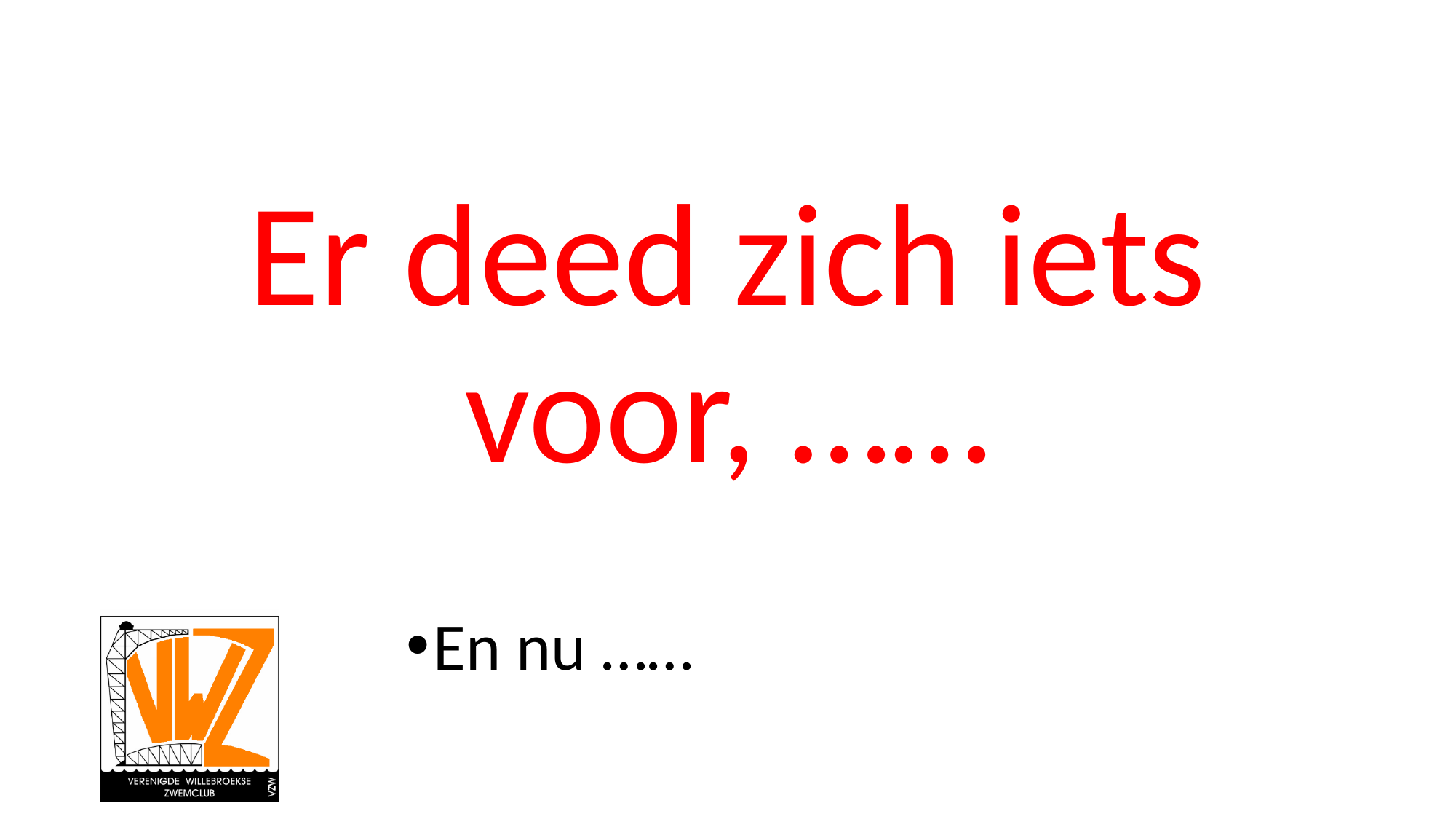

# Er deed zich iets voor, ……
En nu ……